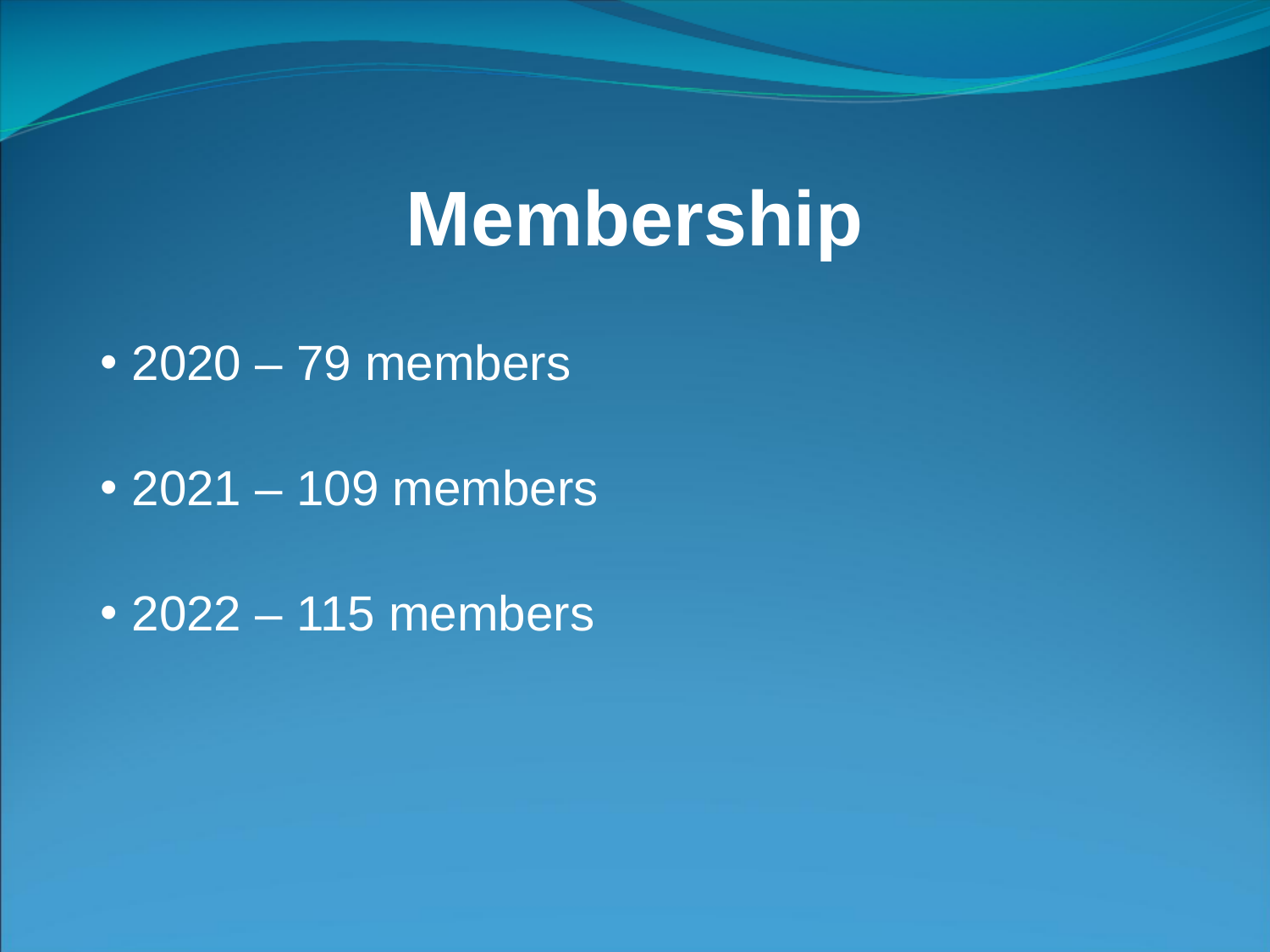

# Membership
2020 – 79 members

2021 – 109 members

2022 – 115 members